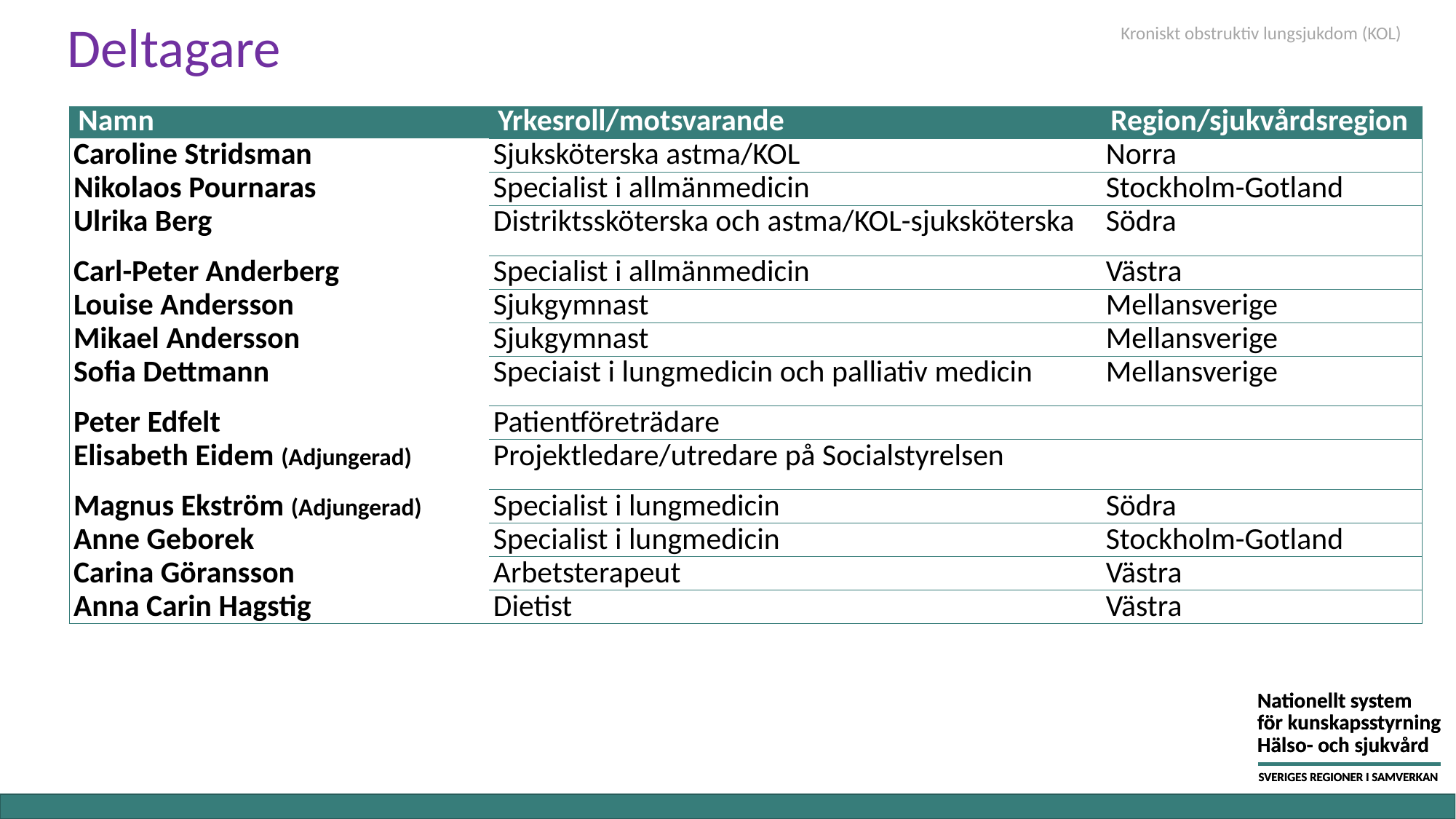

# Deltagare
Kroniskt obstruktiv lungsjukdom (KOL)
| Namn | Yrkesroll/motsvarande | Region/sjukvårdsregion |
| --- | --- | --- |
| Caroline Stridsman | Sjuksköterska astma/KOL | Norra |
| Nikolaos Pournaras | Specialist i allmänmedicin | Stockholm-Gotland |
| Ulrika Berg | Distriktssköterska och astma/KOL-sjuksköterska | Södra |
| Carl-Peter Anderberg | Specialist i allmänmedicin | Västra |
| Louise Andersson | Sjukgymnast | Mellansverige |
| Mikael Andersson | Sjukgymnast | Mellansverige |
| Sofia Dettmann | Speciaist i lungmedicin och palliativ medicin | Mellansverige |
| Peter Edfelt | Patientföreträdare |  |
| Elisabeth Eidem (Adjungerad) | Projektledare/utredare på Socialstyrelsen |  |
| Magnus Ekström (Adjungerad) | Specialist i lungmedicin | Södra |
| Anne Geborek | Specialist i lungmedicin | Stockholm-Gotland |
| Carina Göransson | Arbetsterapeut | Västra |
| Anna Carin Hagstig | Dietist | Västra |